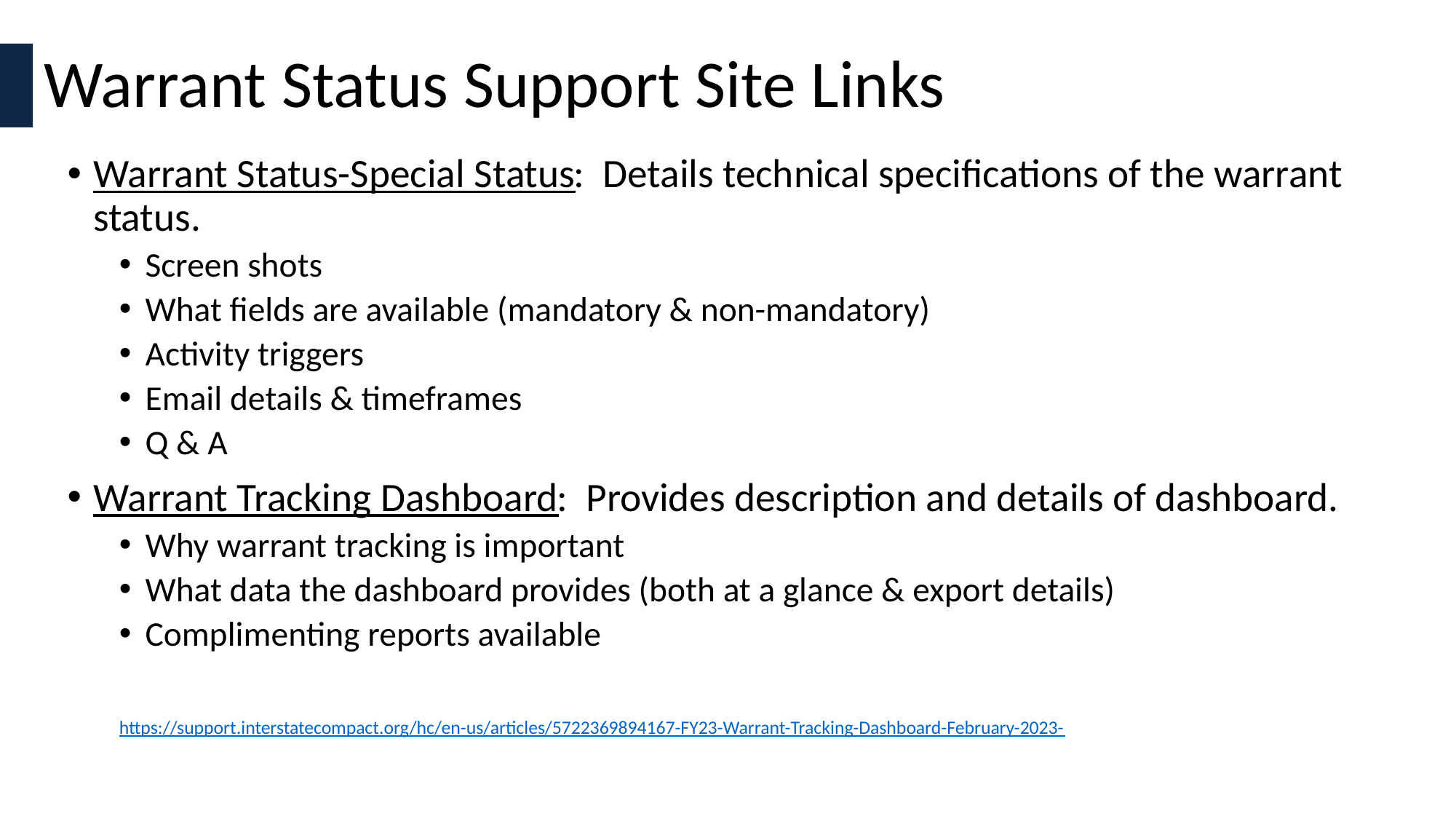

# Warrant Status Support Site Links

Warrant Status-Special Status:  Details technical specifications of the warrant status.
Screen shots
What fields are available (mandatory & non-mandatory)
Activity triggers
Email details & timeframes
Q & A
Warrant Tracking Dashboard:  Provides description and details of dashboard.
Why warrant tracking is important
What data the dashboard provides (both at a glance & export details)
Complimenting reports available

https://support.interstatecompact.org/hc/en-us/articles/5722369894167-FY23-Warrant-Tracking-Dashboard-February-2023-